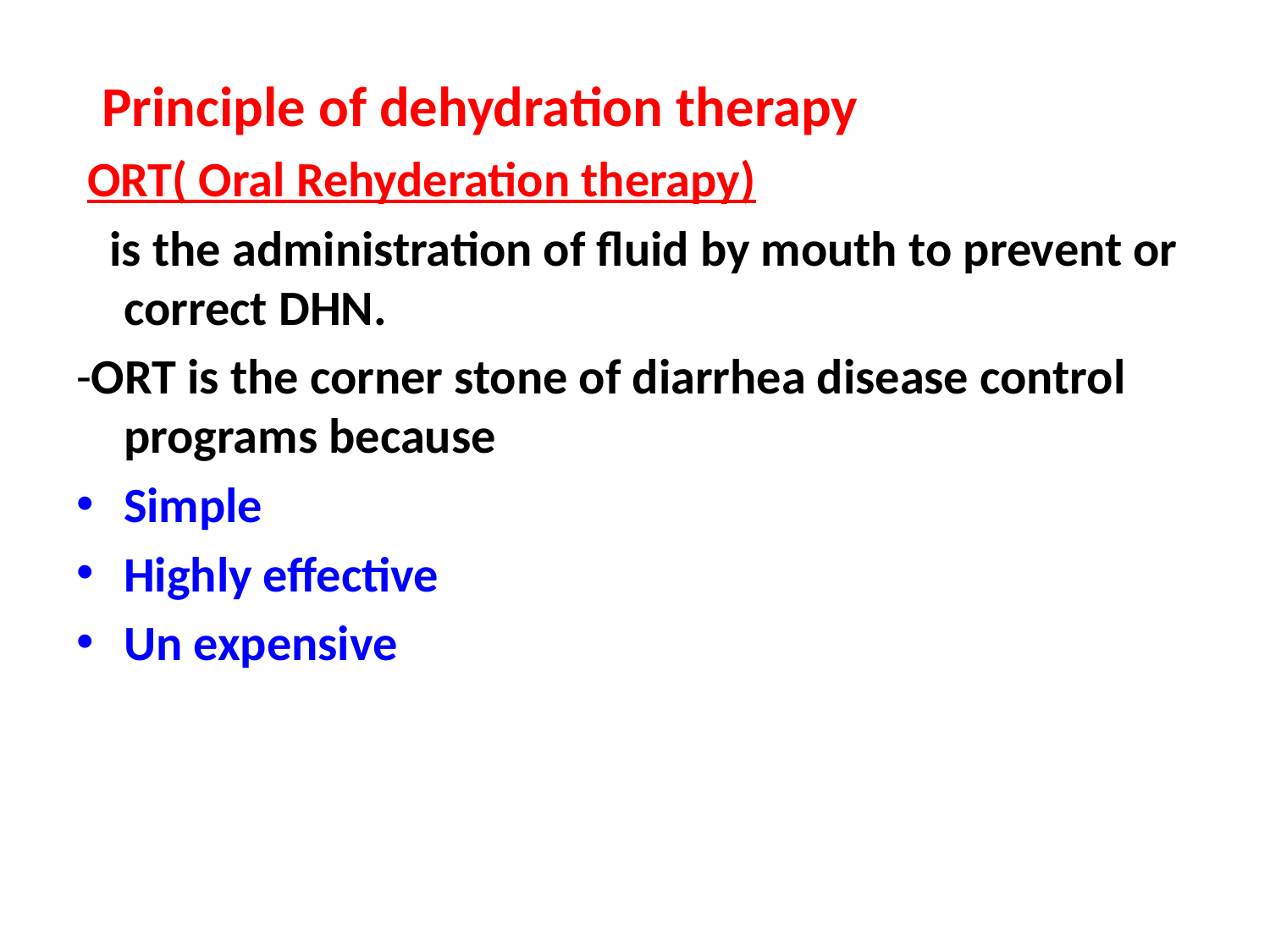

Principle of dehydration therapy
 ORT( Oral Rehyderation therapy)
   is the administration of fluid by mouth to prevent or correct DHN.
-ORT is the corner stone of diarrhea disease control programs because
Simple
Highly effective
Un expensive